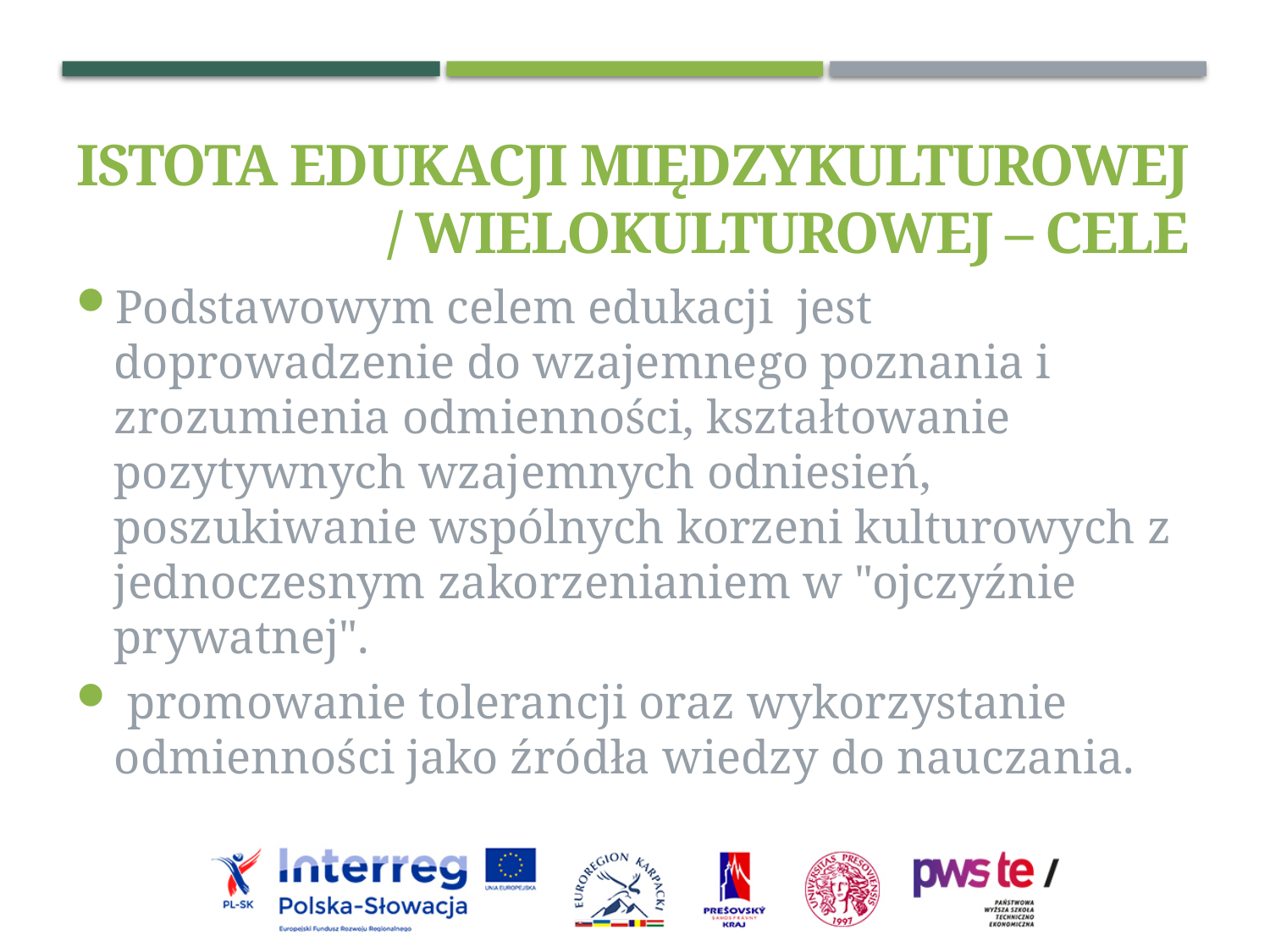

ISTOTA EDUKACJI MIĘDZYKULTUROWEJ / WIELOKULTUROWEJ – CELE
Podstawowym celem edukacji  jest doprowadzenie do wzajemnego poznania i zrozumienia odmienności, kształtowanie pozytywnych wzajemnych odniesień, poszukiwanie wspólnych korzeni kulturowych z jednoczesnym zakorzenianiem w "ojczyźnie prywatnej".
 promowanie tolerancji oraz wykorzystanie odmienności jako źródła wiedzy do nauczania.